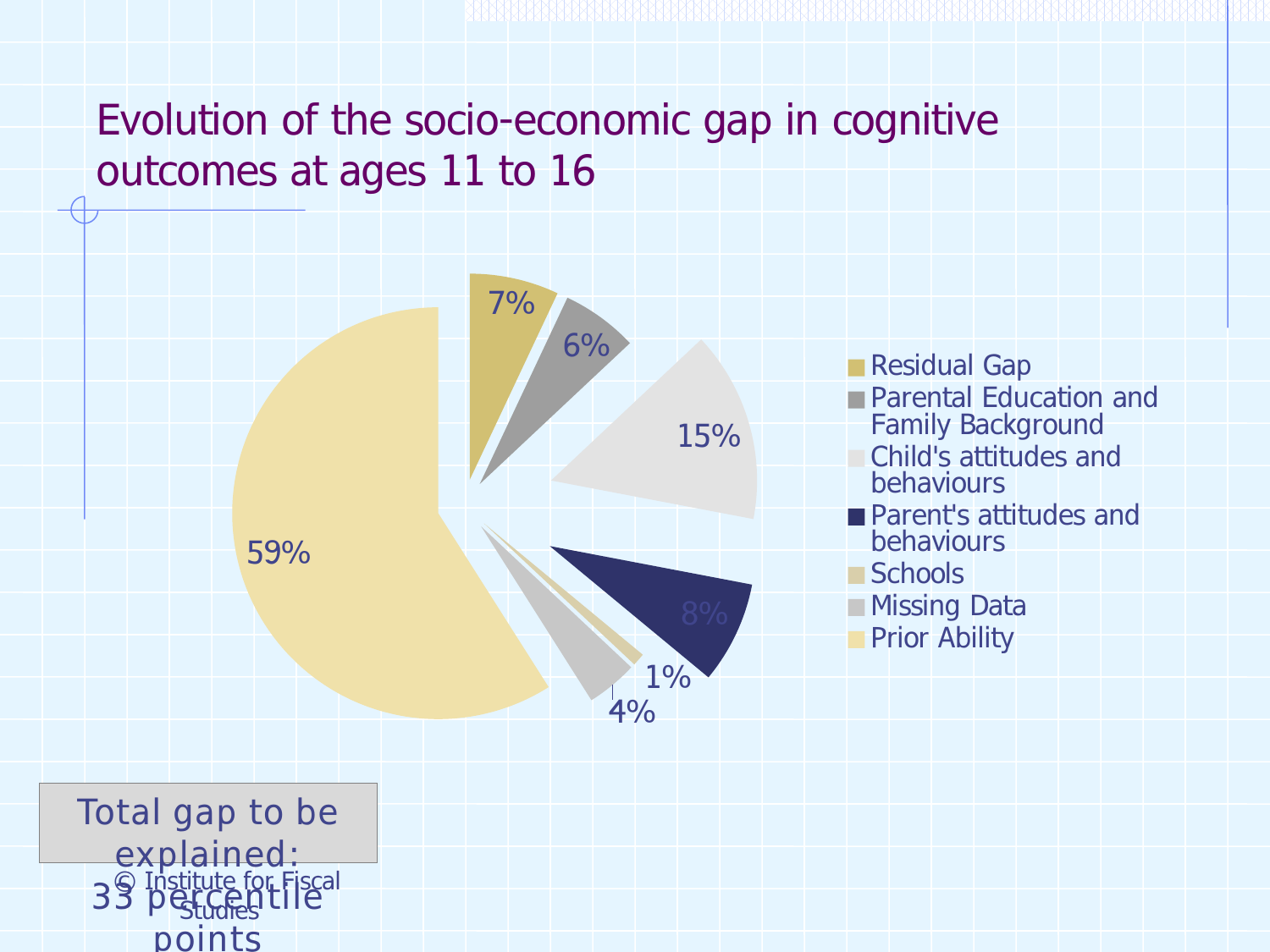

# Evolution of the socio-economic gap in cognitive outcomes at ages 11 to 16

### Chart

| Category | Age 16 |
|---|---|
| Residual Gap | 0.07000000000000002 |
| Parental Education and Family Background | 0.06000000000000003 |
| Child's attitudes and behaviours | 0.15000000000000024 |
| Parent's attitudes and behaviours | 0.08000000000000004 |
| Schools | 0.010000000000000005 |
| Missing Data | 0.04000000000000002 |
| Prior Ability | 0.59 |
Total gap to be explained:
33 percentile points
© Institute for Fiscal Studies